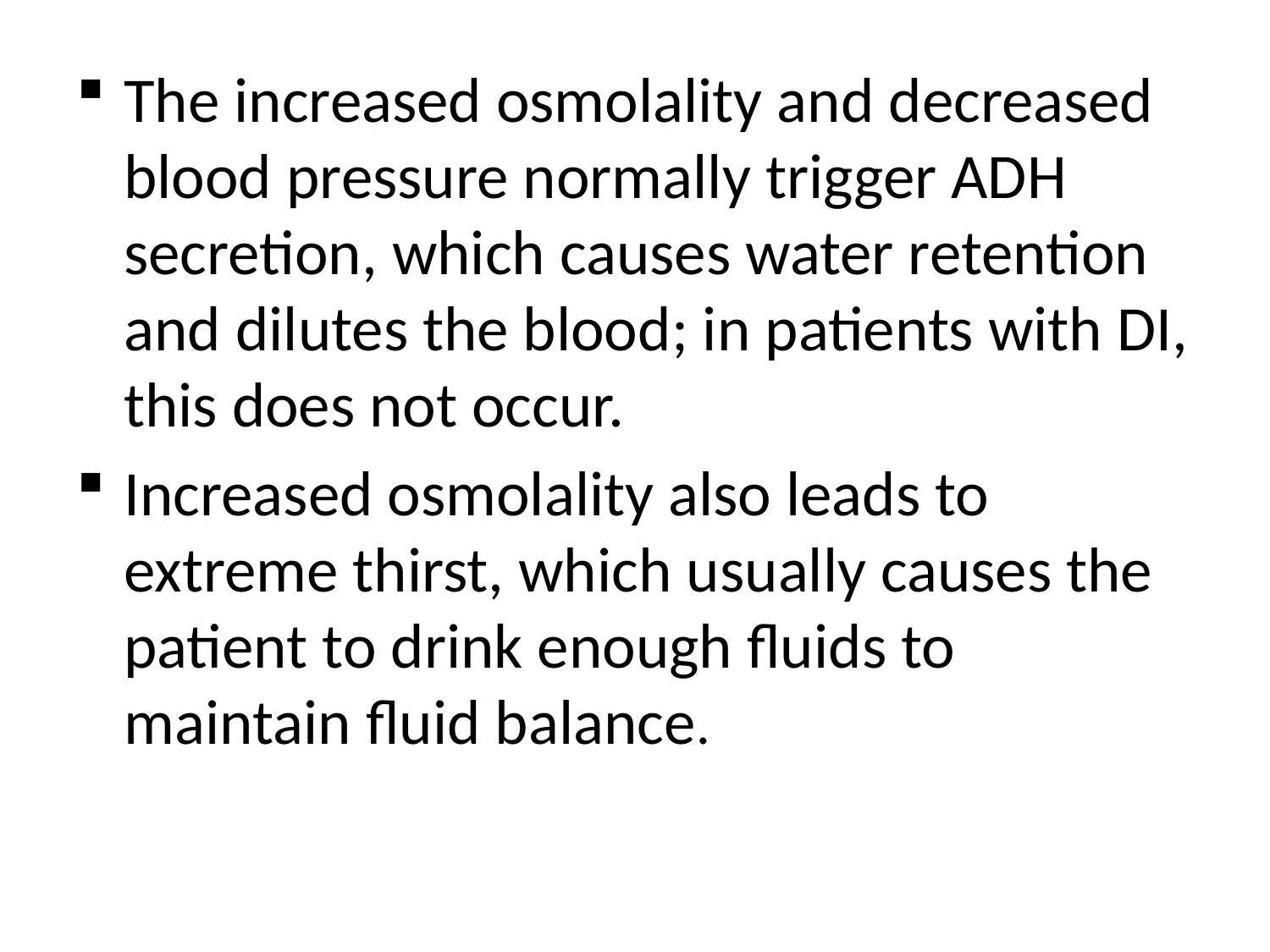

The increased osmolality and decreased blood pressure normally trigger ADH secretion, which causes water retention and dilutes the blood; in patients with DI, this does not occur.
Increased osmolality also leads to extreme thirst, which usually causes the patient to drink enough fluids to maintain fluid balance.